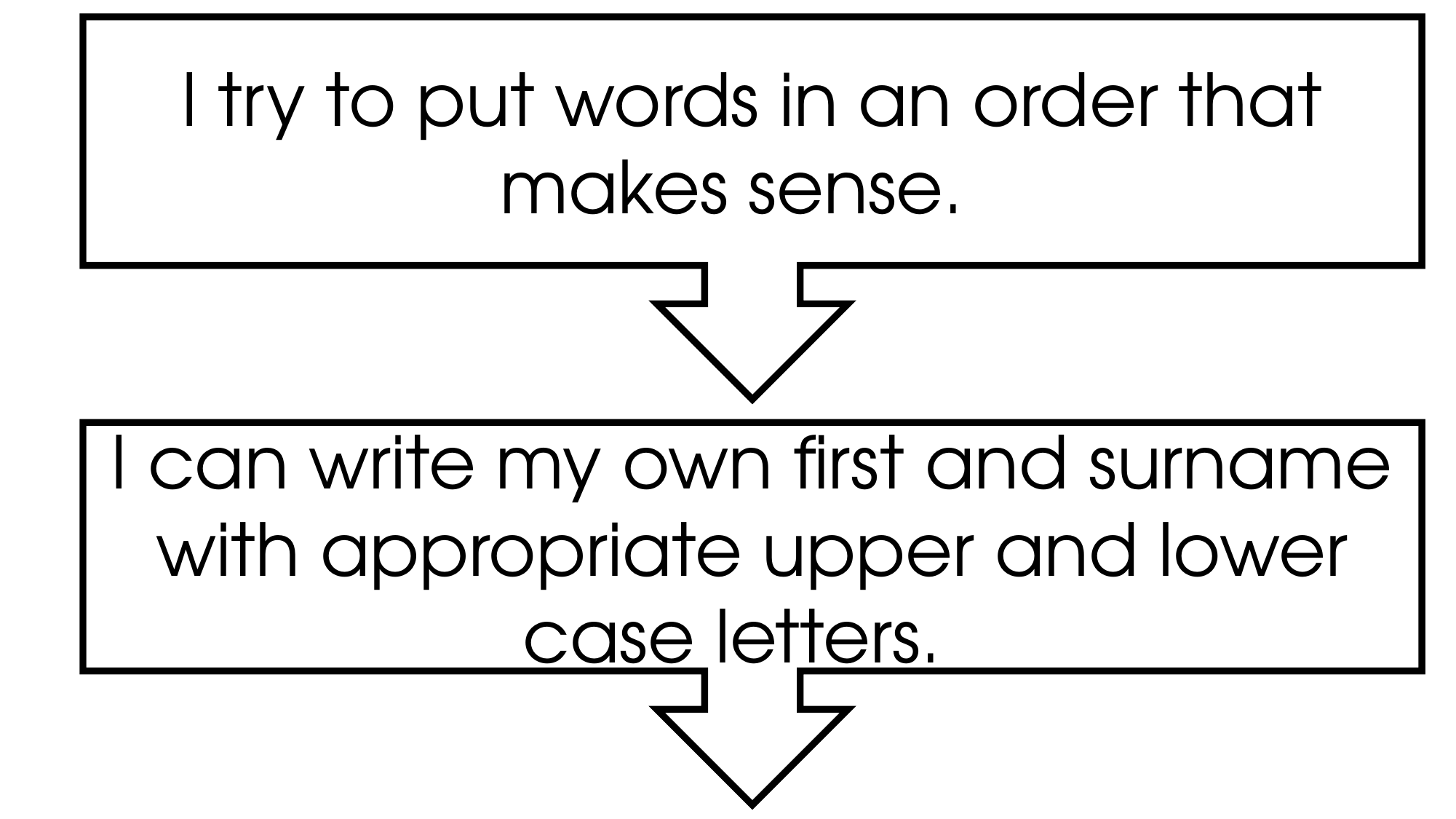

I try to put words in an order that makes sense.
I can write my own first and surname with appropriate upper and lower case letters.